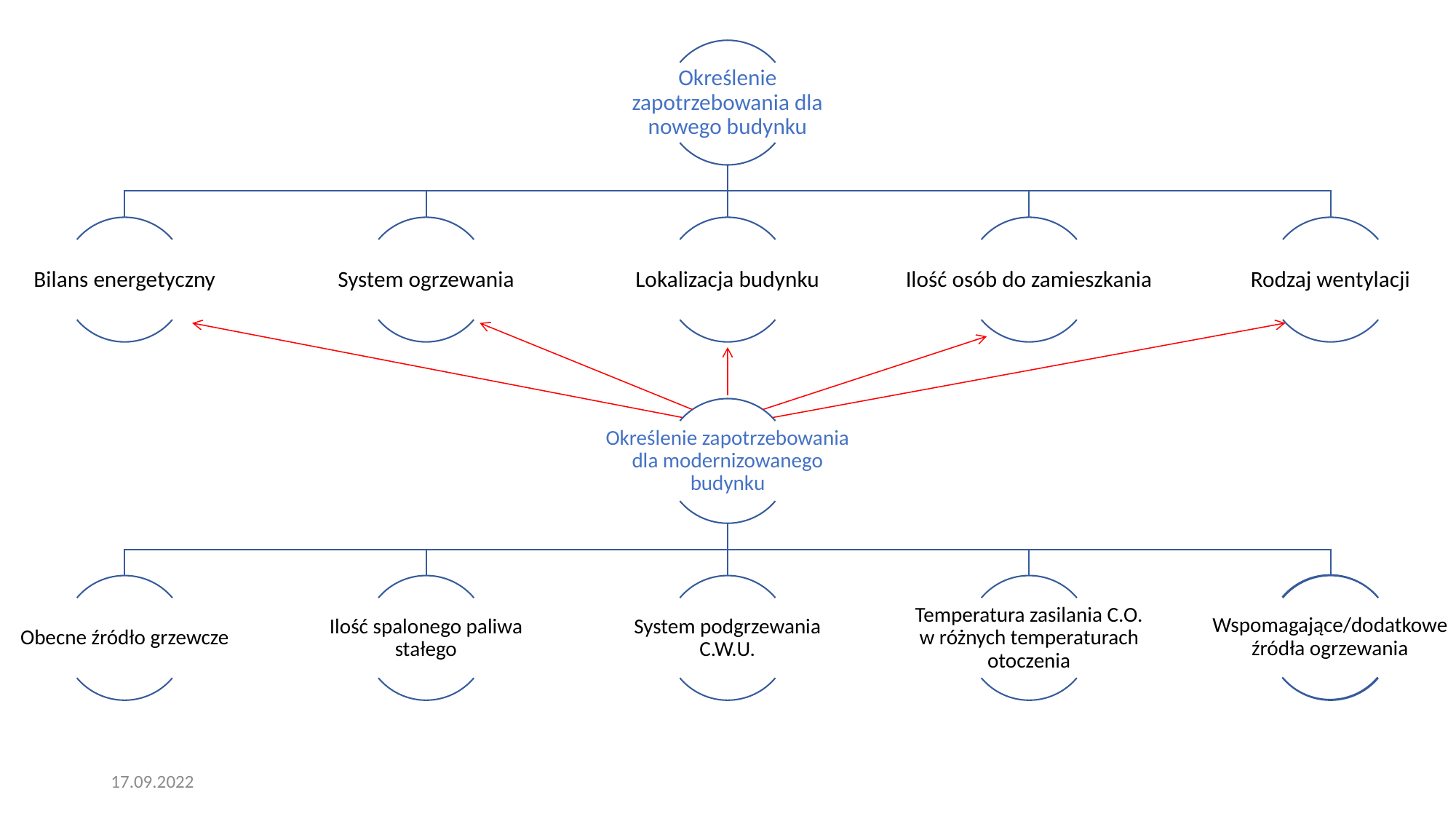

Określenie zapotrzebowania dla nowego budynku
Bilans energetyczny
System ogrzewania
Lokalizacja budynku
Ilość osób do zamieszkania
Rodzaj wentylacji
Określenie zapotrzebowania dla modernizowanego budynku
Obecne źródło grzewcze
Ilość spalonego paliwa stałego
System podgrzewania C.W.U.
Temperatura zasilania C.O. w różnych temperaturach otoczenia

Wspomagające/dodatkowe źródła ogrzewania
17.09.2022